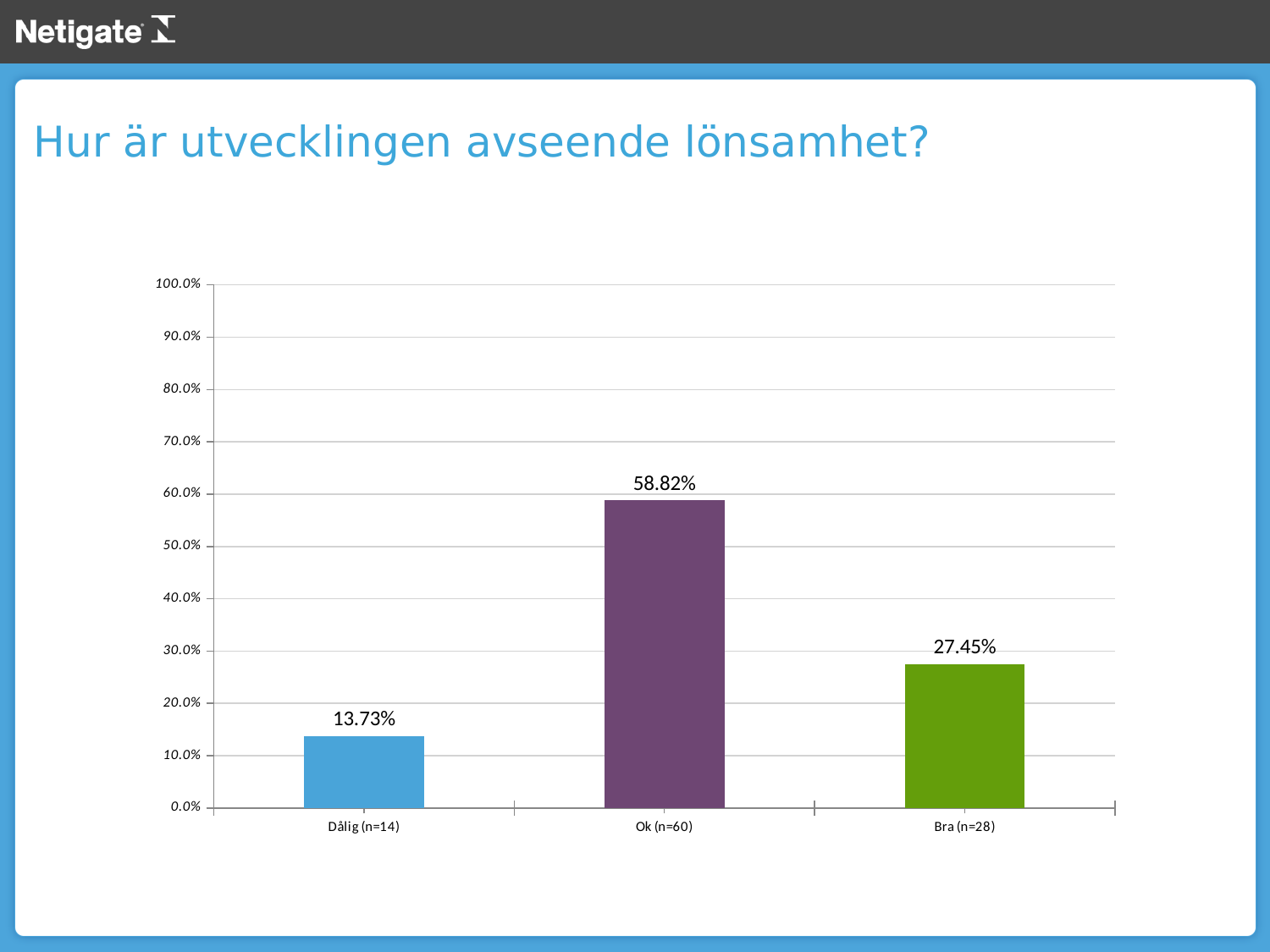

Hur är utvecklingen avseende lönsamhet?

### Chart

| Category | Series 1 (n = 102) |
|---|---|
| Dålig (n=14) | 0.13725490196078433 |
| Ok (n=60) | 0.5882352941176471 |
| Bra (n=28) | 0.27450980392156865 |